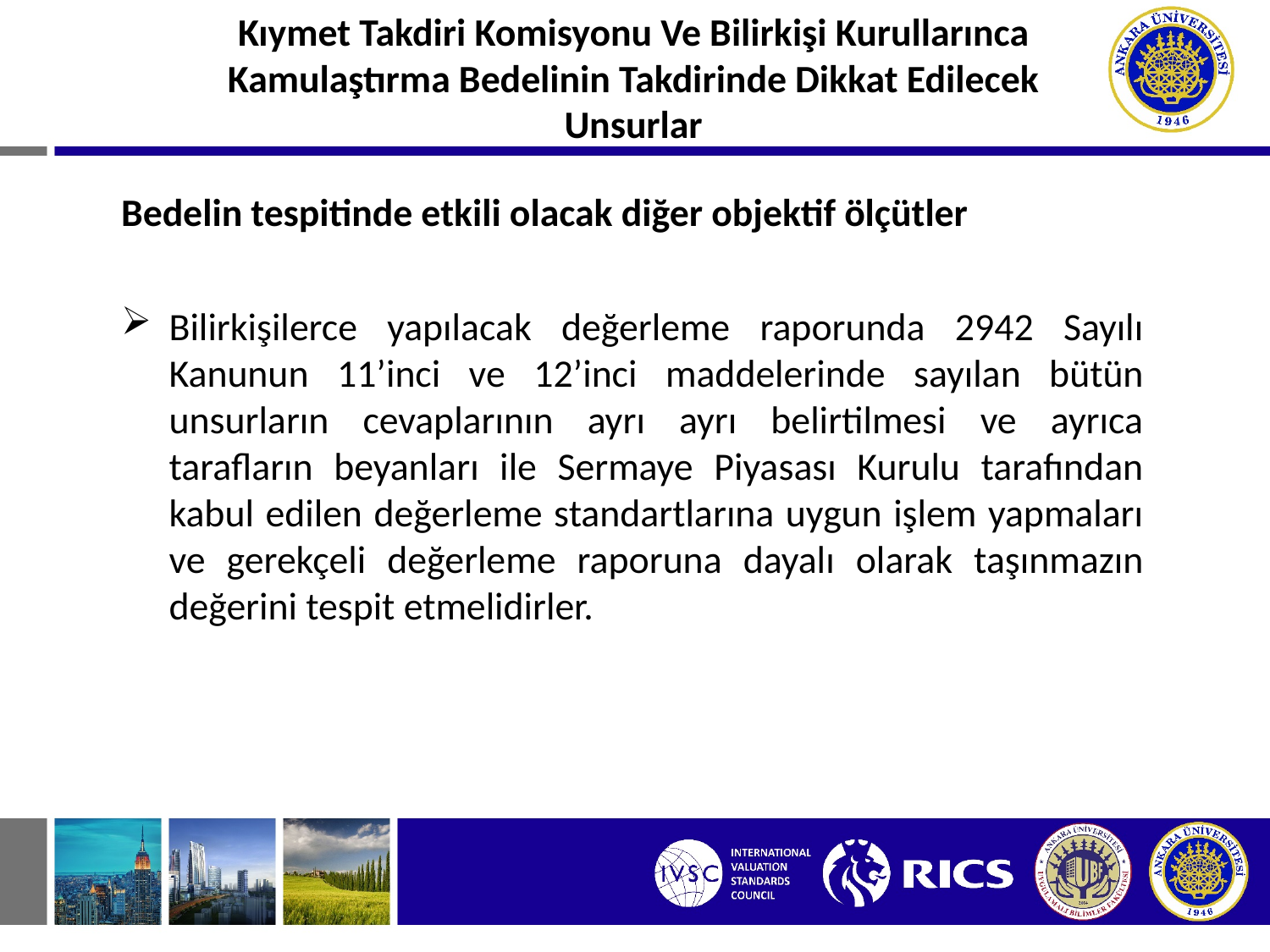

Kıymet Takdiri Komisyonu Ve Bilirkişi Kurullarınca Kamulaştırma Bedelinin Takdirinde Dikkat Edilecek Unsurlar
Bedelin tespitinde etkili olacak diğer objektif ölçütler

Bilirkişilerce yapılacak değerleme raporunda 2942 Sayılı Kanunun 11’inci ve 12’inci maddelerinde sayılan bütün unsurların cevaplarının ayrı ayrı belirtilmesi ve ayrıca tarafların beyanları ile Sermaye Piyasası Kurulu tarafından kabul edilen değerleme standartlarına uygun işlem yapmaları ve gerekçeli değerleme raporuna dayalı olarak taşınmazın değerini tespit etmelidirler.